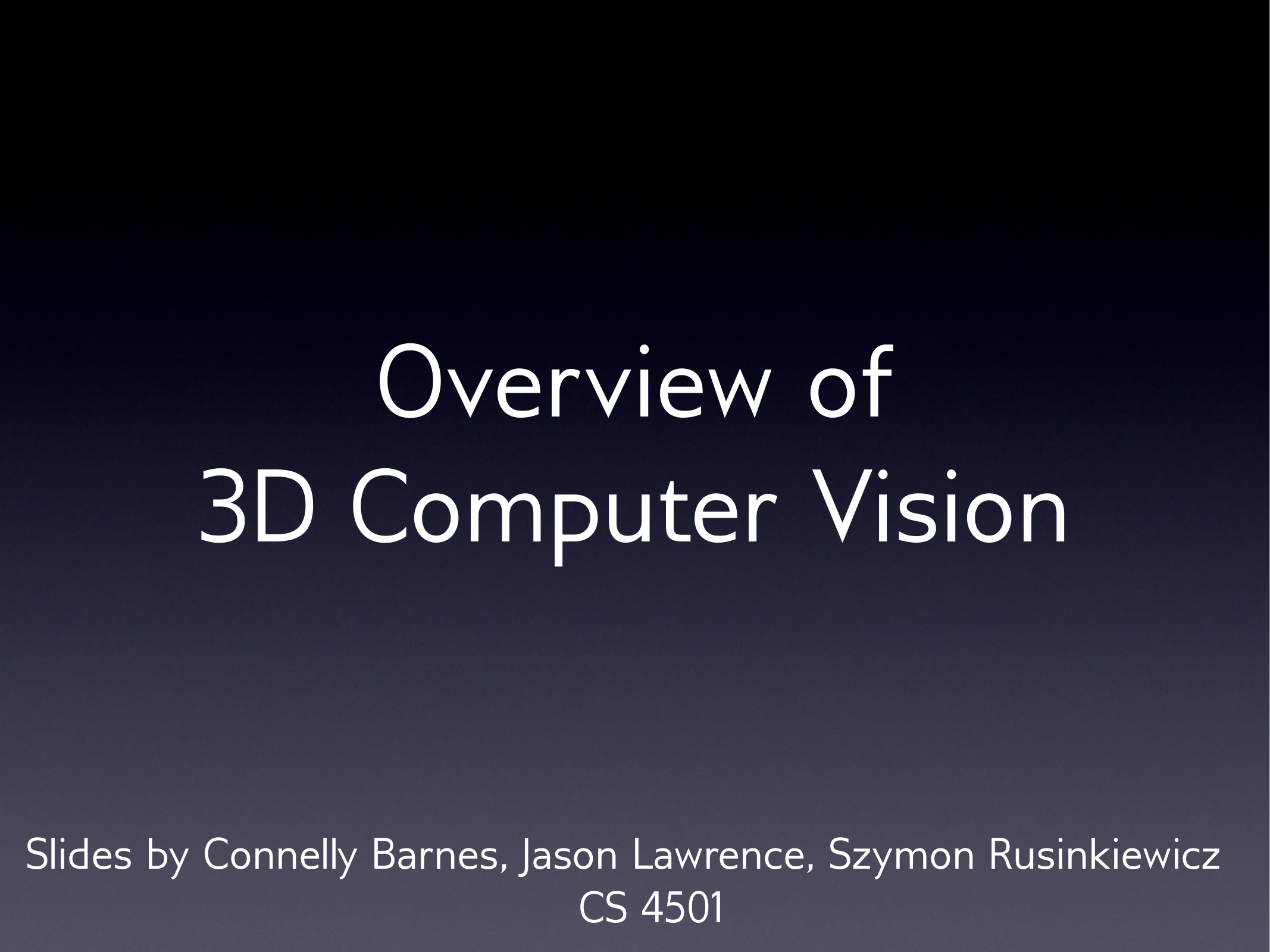

# Overview of 3D Computer Vision
Slides by Connelly Barnes, Jason Lawrence, Szymon Rusinkiewicz
CS 4501